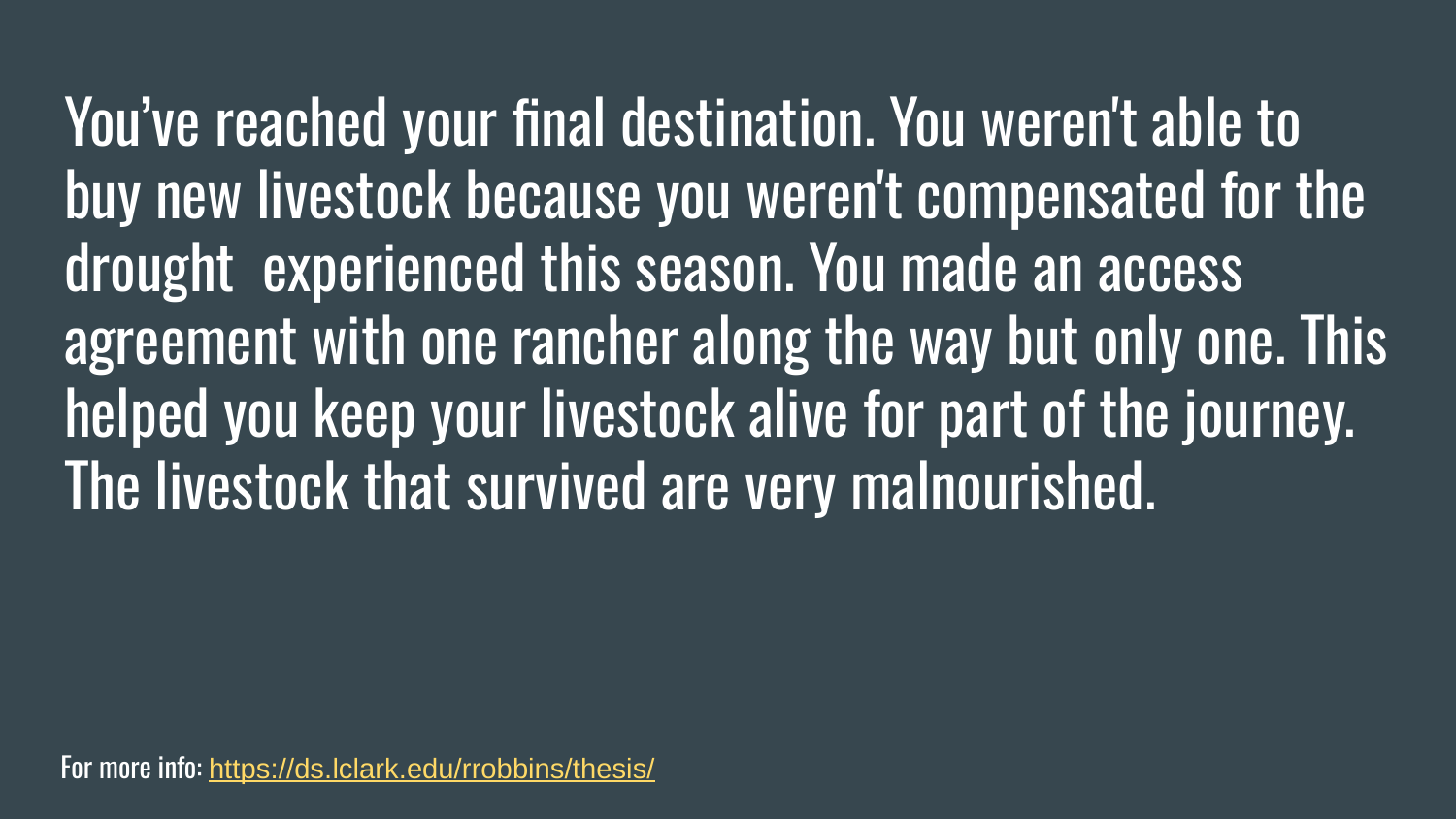

# You’ve reached your final destination. You weren't able to buy new livestock because you weren't compensated for the drought  experienced this season. You made an access agreement with one rancher along the way but only one. This helped you keep your livestock alive for part of the journey. The livestock that survived are very malnourished.